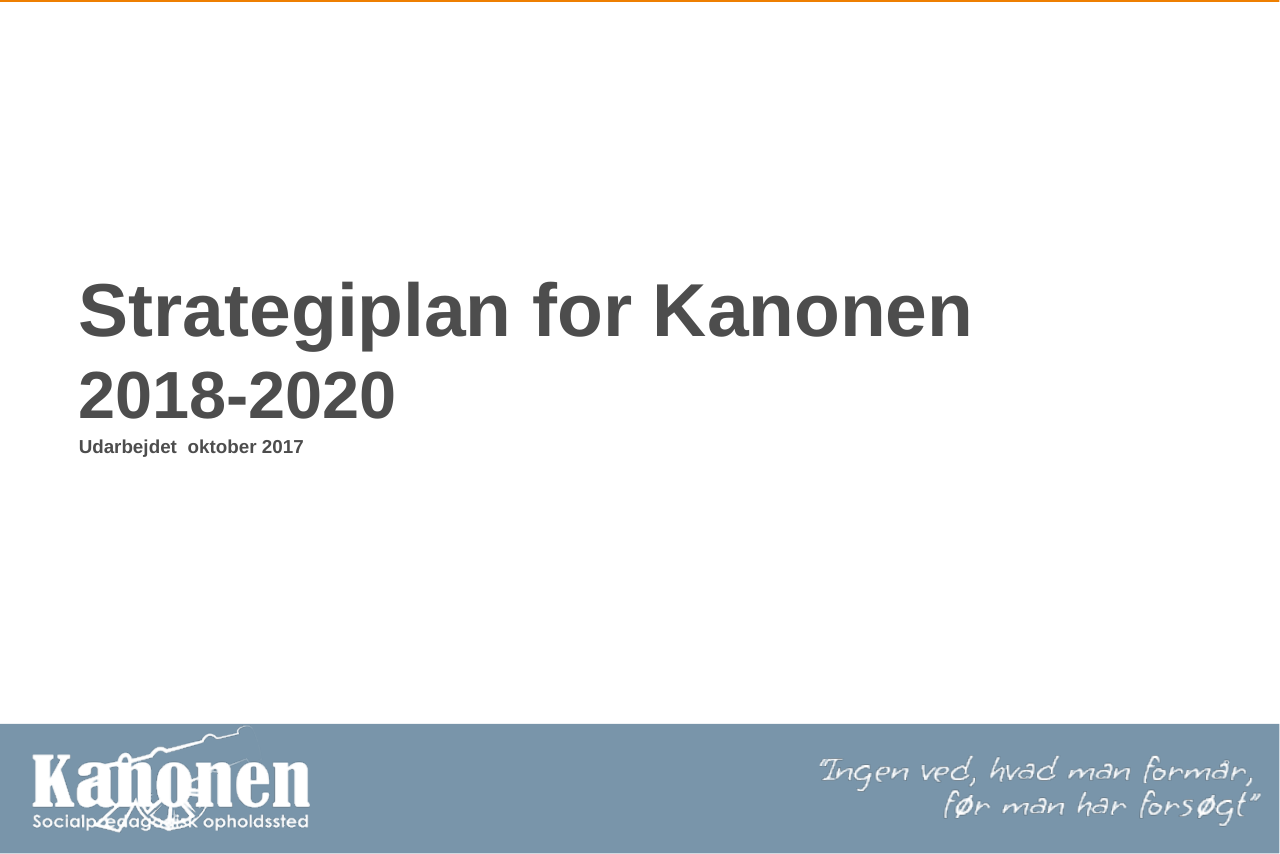

#

Strategiplan for Kanonen
2018-2020
Udarbejdet  oktober 2017